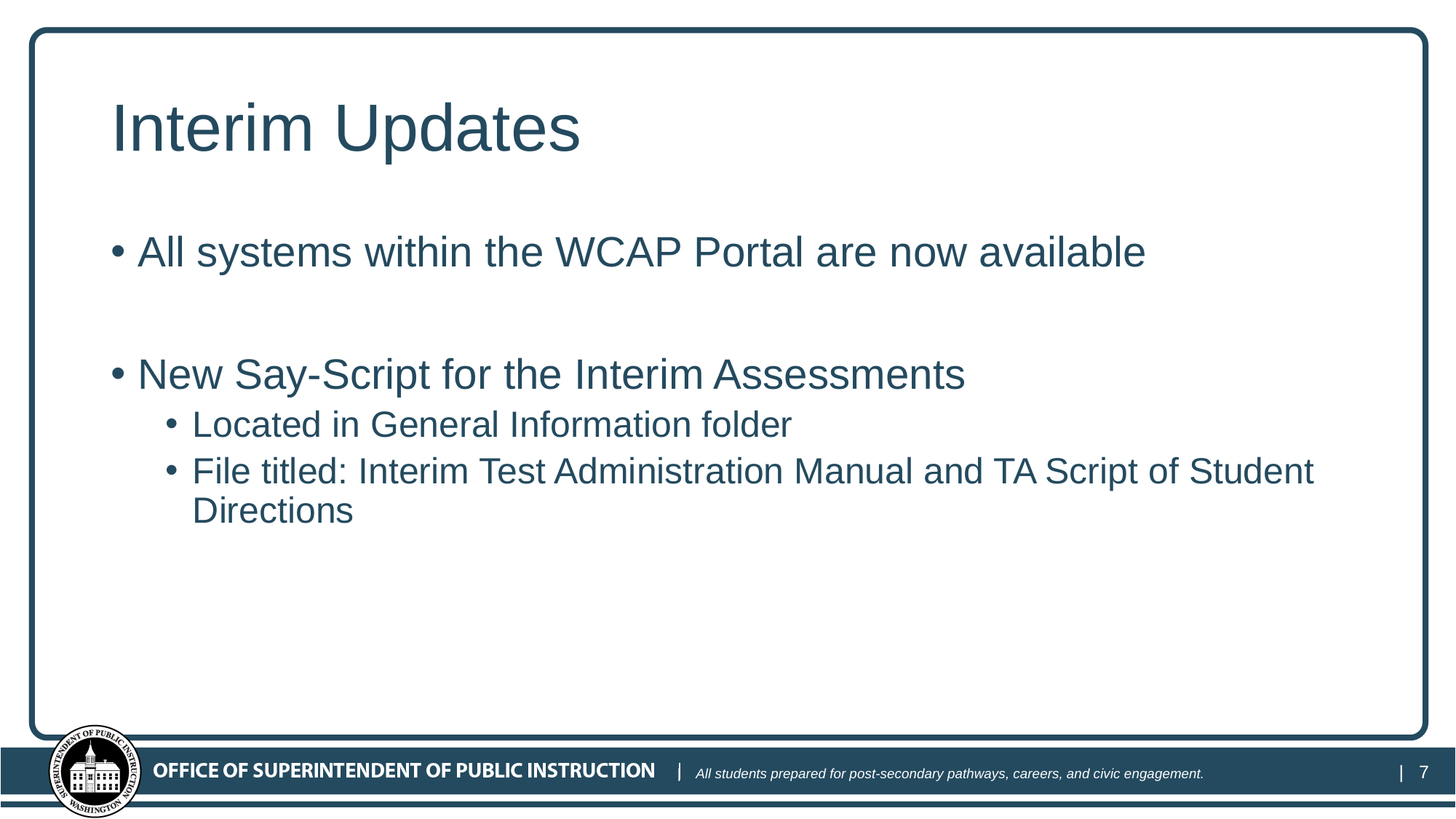

# Interim Updates
All systems within the WCAP Portal are now available

New Say-Script for the Interim Assessments
Located in General Information folder
File titled: Interim Test Administration Manual and TA Script of Student Directions